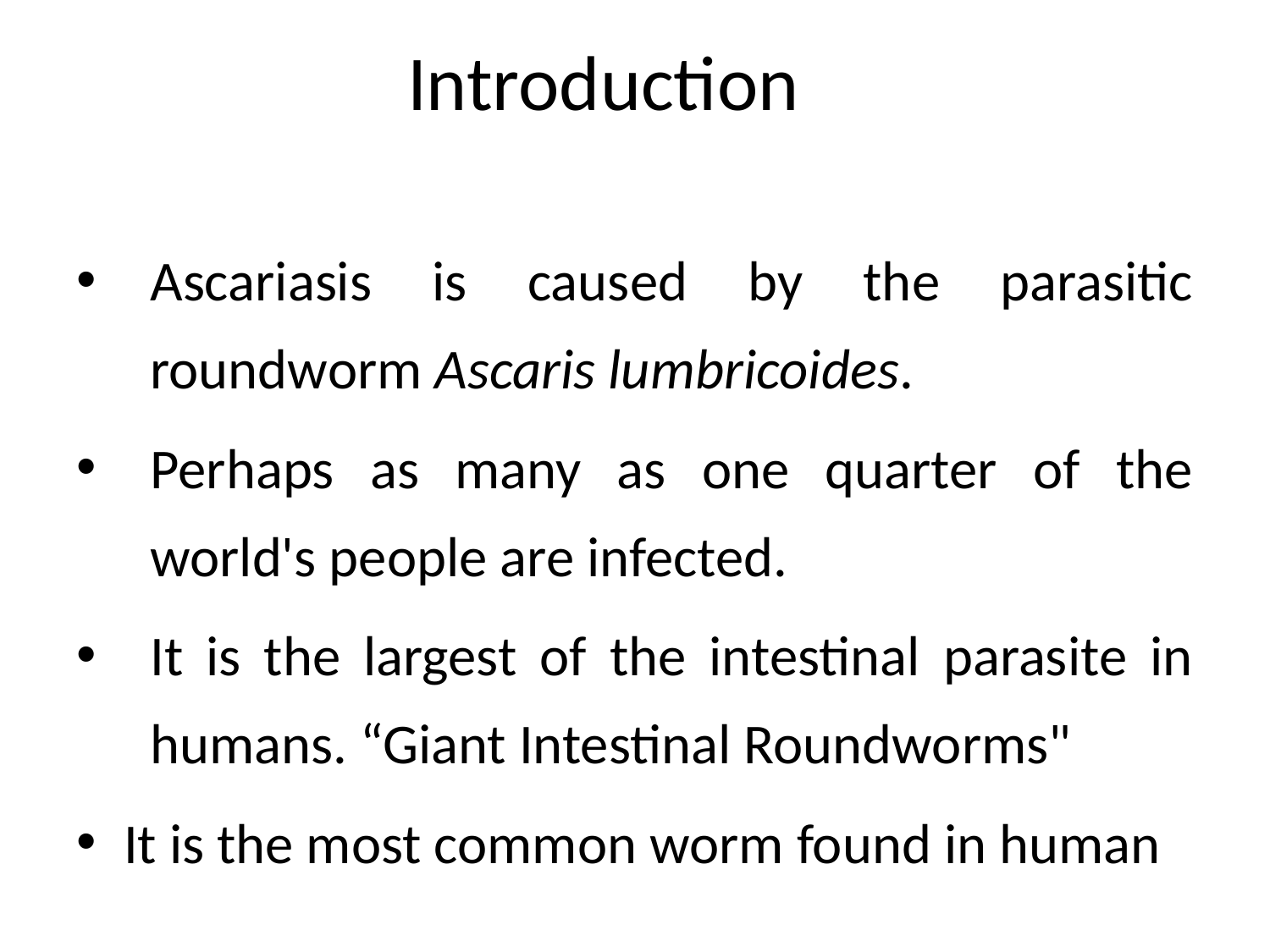

# Introduction
Ascariasis is caused by the parasitic roundworm Ascaris lumbricoides.
Perhaps as many as one quarter of the world's people are infected.
It is the largest of the intestinal parasite in humans. “Giant Intestinal Roundworms"
It is the most common worm found in human